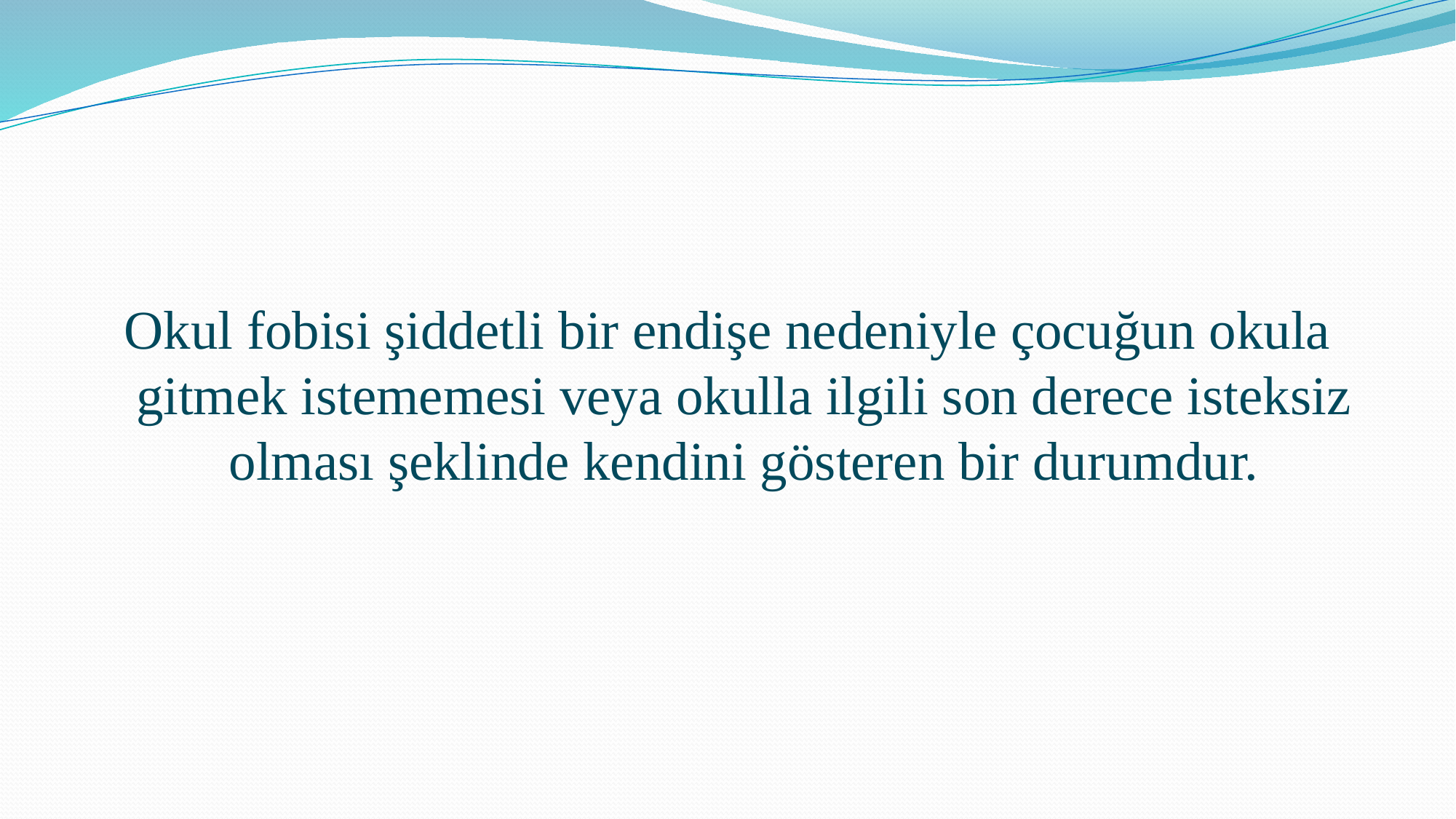

Okul fobisi şiddetli bir endişe nedeniyle çocuğun okula gitmek istememesi veya okulla ilgili son derece isteksiz olması şeklinde kendini gösteren bir durumdur.